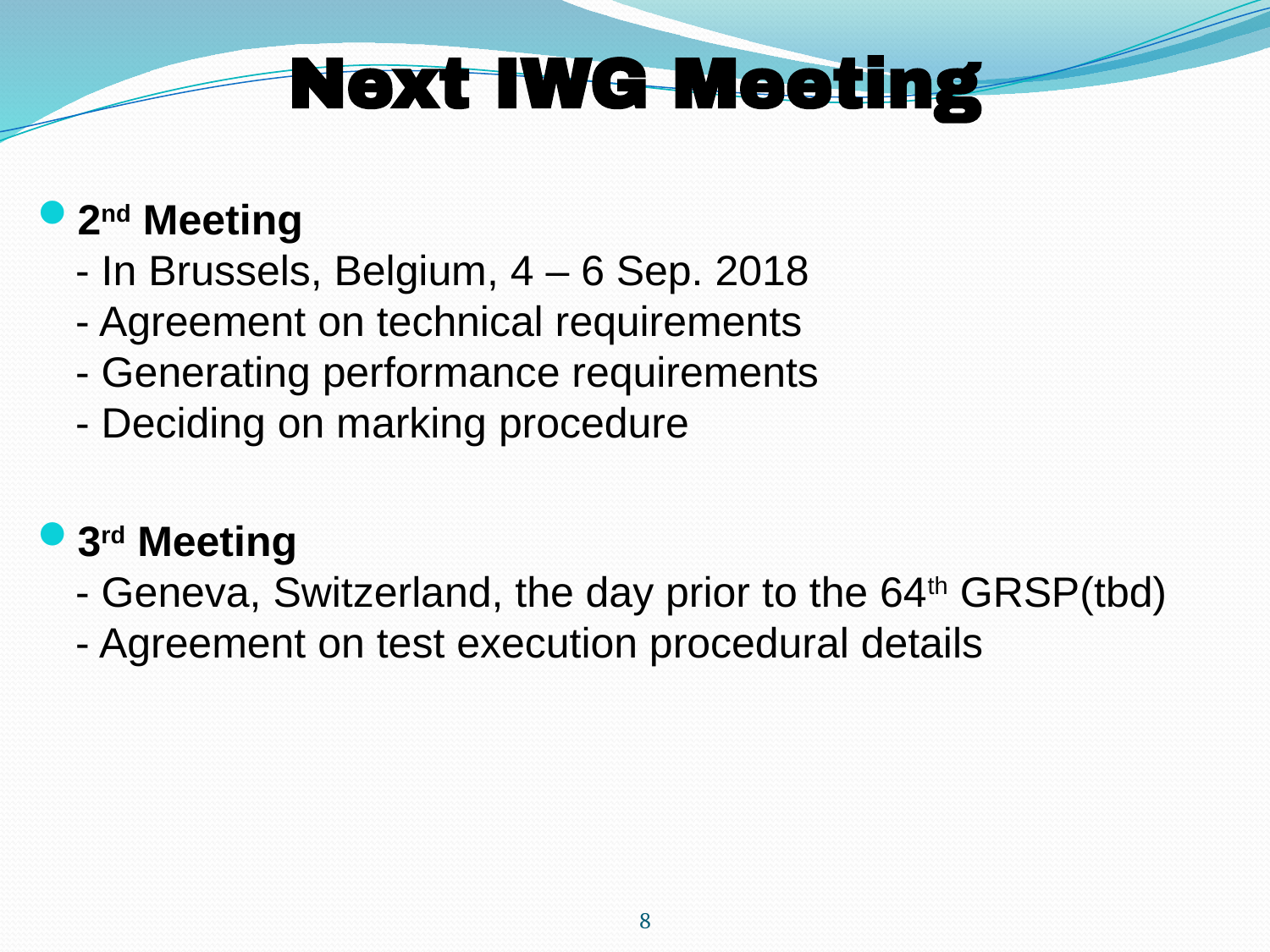

# Next IWG Meeting
2nd Meeting
- In Brussels, Belgium, 4 – 6 Sep. 2018
- Agreement on technical requirements
- Generating performance requirements
- Deciding on marking procedure

3rd Meeting
- Geneva, Switzerland, the day prior to the 64th GRSP(tbd)
- Agreement on test execution procedural details
8